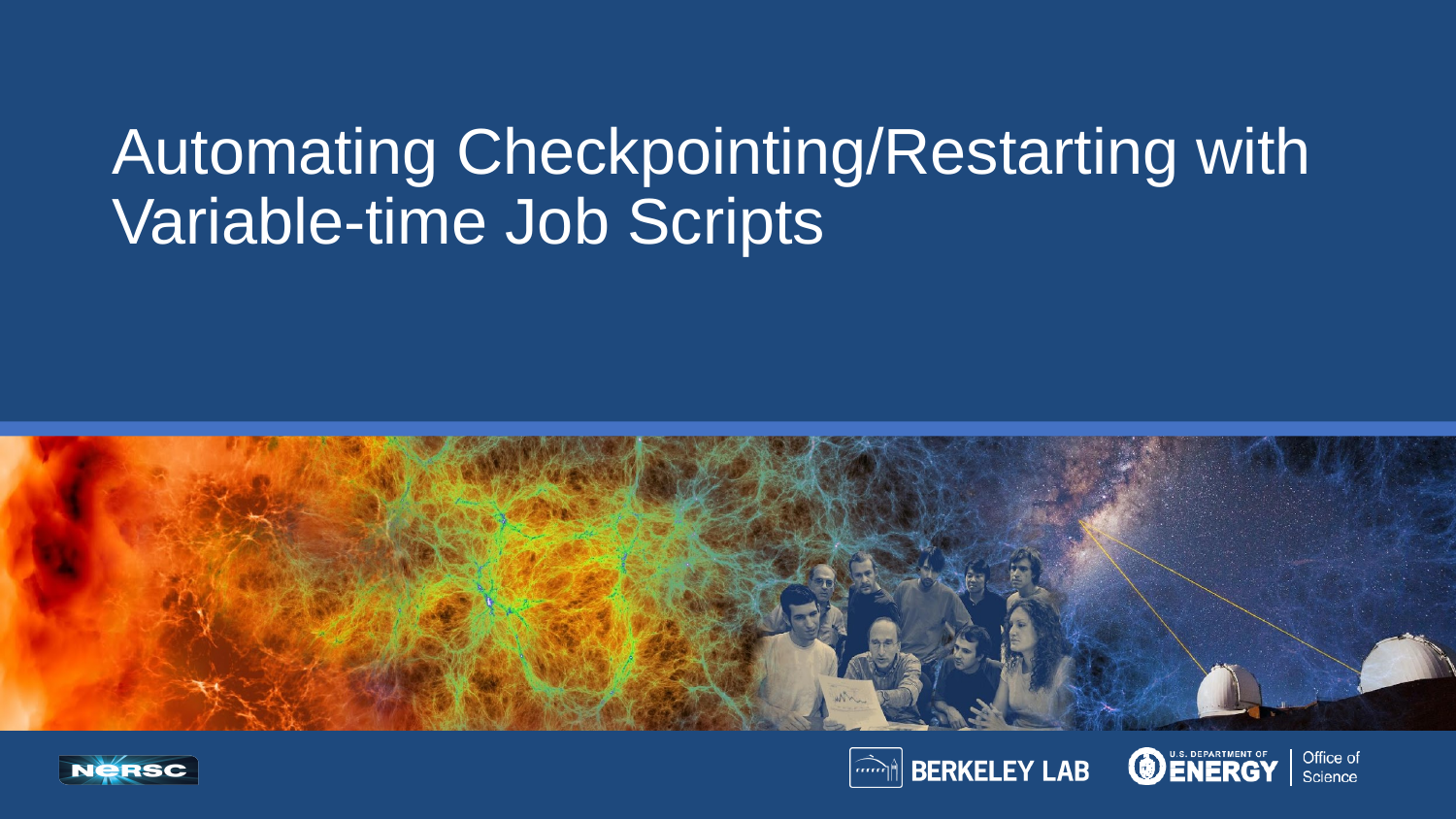

# Automating Checkpointing/Restarting with Variable-time Job Scripts